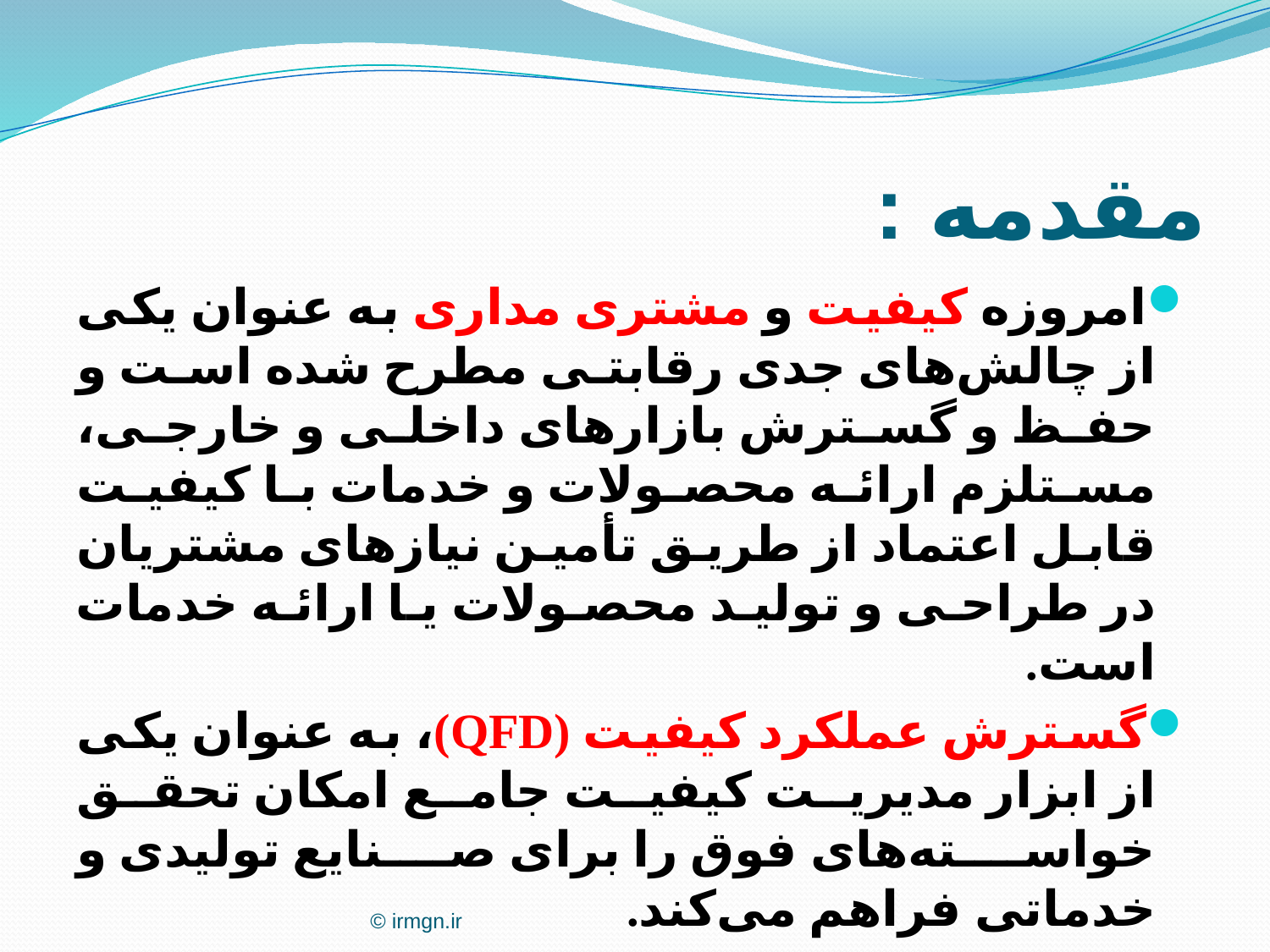

# مقدمه :
امروزه كيفيت و مشتری ‌مداری به عنوان يكی از چالش‌های جدی رقابتی مطرح شده است و حفظ و گسترش بازارهای داخلی و خارجی، مستلزم ارائه محصولات و خدمات با كيفيت قابل اعتماد از طريق تأمين نيازهای مشتريان در طراحی و توليد محصولات يا ارائه خدمات است.
گسترش عملكرد كيفيت (QFD)، به عنوان يكی از ابزار مديريت كيفيت جامع امكان تحقق خواسته‌های فوق را برای صنايع توليدی و خدماتی فراهم می‌كند.
© irmgn.ir